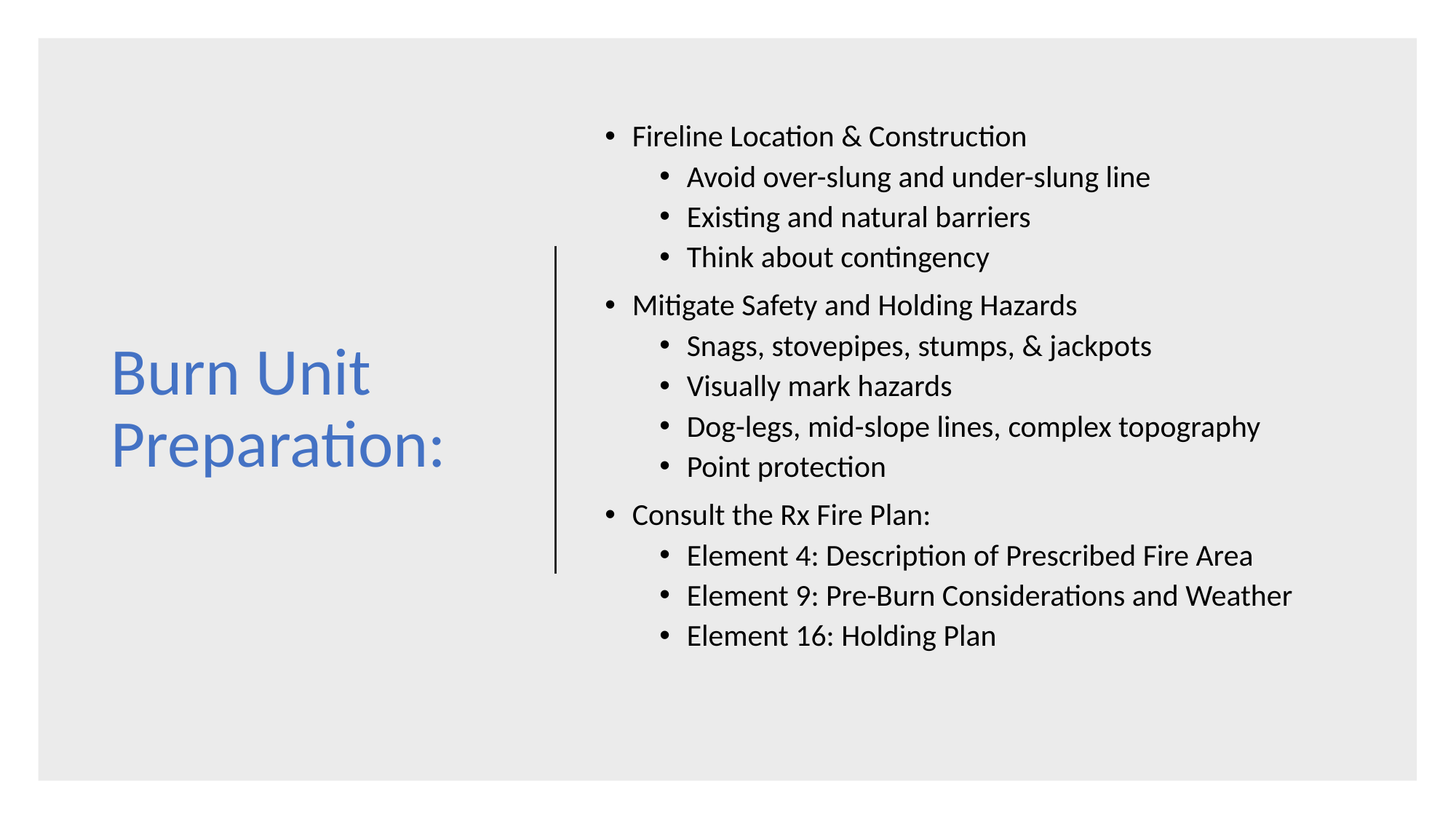

# Burn Unit Preparation:
Fireline Location & Construction
Avoid over-slung and under-slung line
Existing and natural barriers
Think about contingency
Mitigate Safety and Holding Hazards
Snags, stovepipes, stumps, & jackpots
Visually mark hazards
Dog-legs, mid-slope lines, complex topography
Point protection
Consult the Rx Fire Plan:
Element 4: Description of Prescribed Fire Area
Element 9: Pre-Burn Considerations and Weather
Element 16: Holding Plan